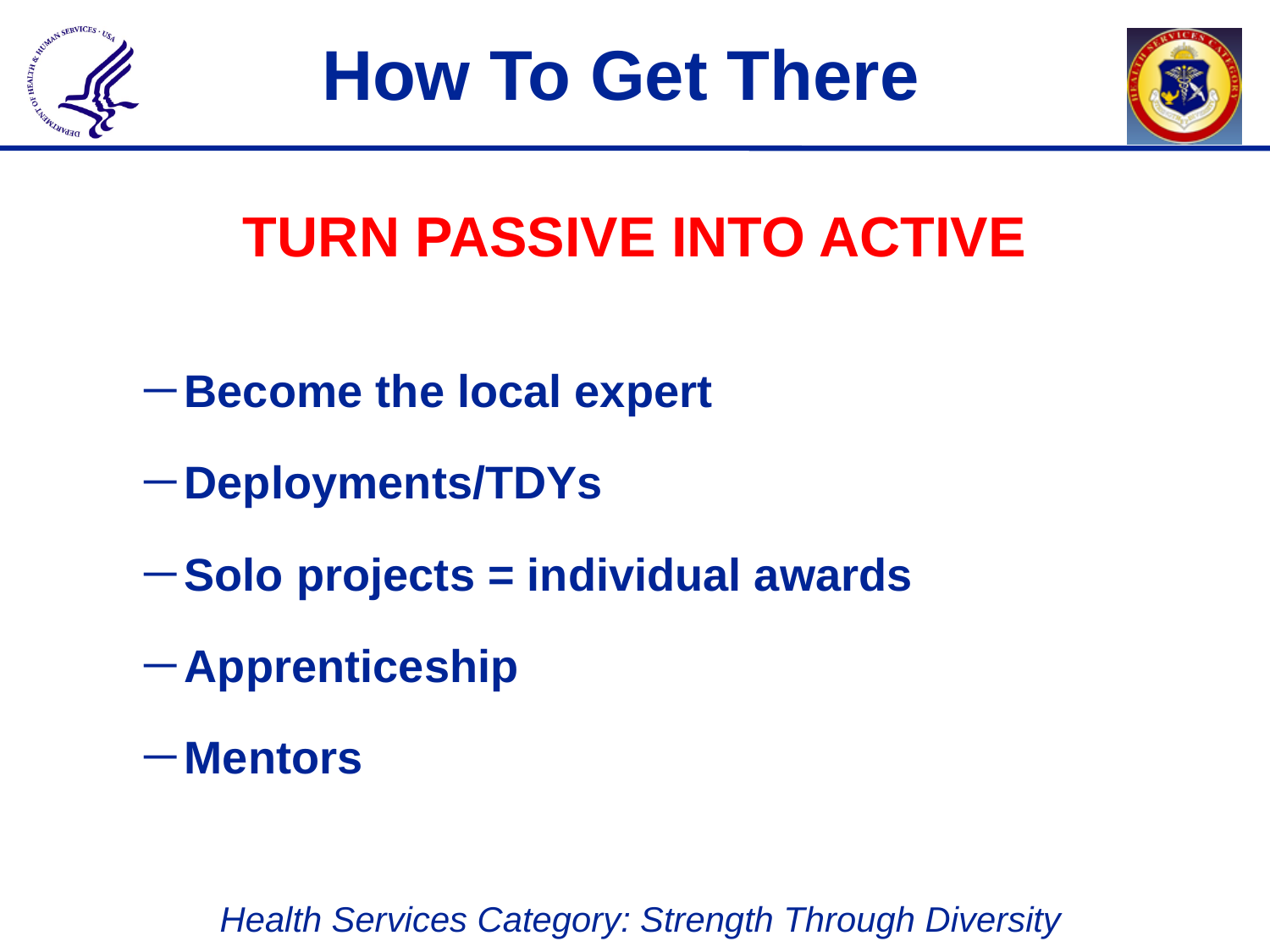

# How To Get There
TURN PASSIVE INTO ACTIVE

Become the local expert
Deployments/TDYs
Solo projects = individual awards
Apprenticeship
Mentors